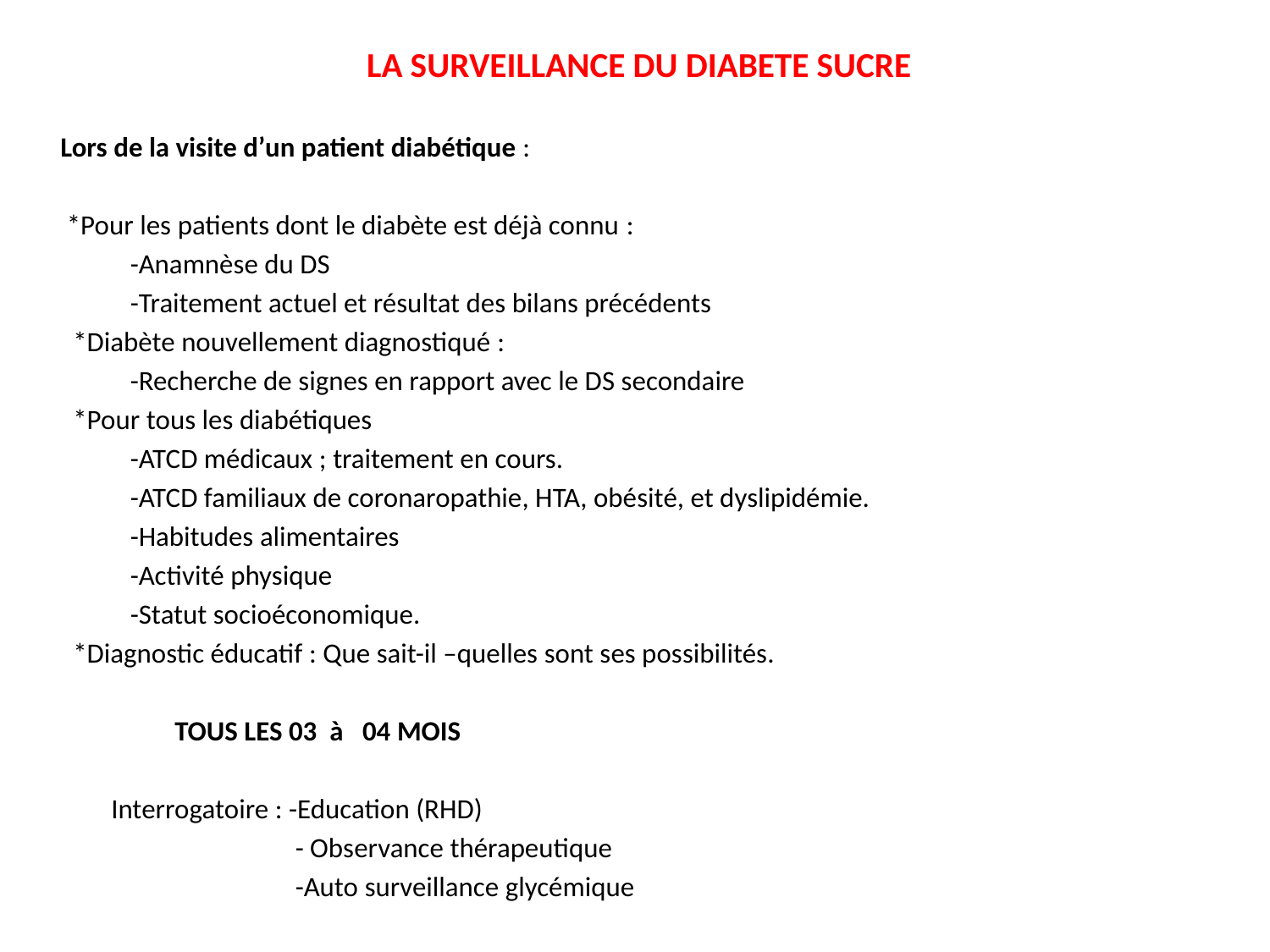

LA SURVEILLANCE DU DIABETE SUCRE

  Lors de la visite d’un patient diabétique :

   *Pour les patients dont le diabète est déjà connu :
             -Anamnèse du DS
             -Traitement actuel et résultat des bilans précédents
    *Diabète nouvellement diagnostiqué :
             -Recherche de signes en rapport avec le DS secondaire
    *Pour tous les diabétiques
             -ATCD médicaux ; traitement en cours.
             -ATCD familiaux de coronaropathie, HTA, obésité, et dyslipidémie.
             -Habitudes alimentaires
             -Activité physique
             -Statut socioéconomique.
    *Diagnostic éducatif : Que sait-il –quelles sont ses possibilités.

                    TOUS LES 03  à   04 MOIS

          Interrogatoire : -Education (RHD)
                                       - Observance thérapeutique
                                       -Auto surveillance glycémique